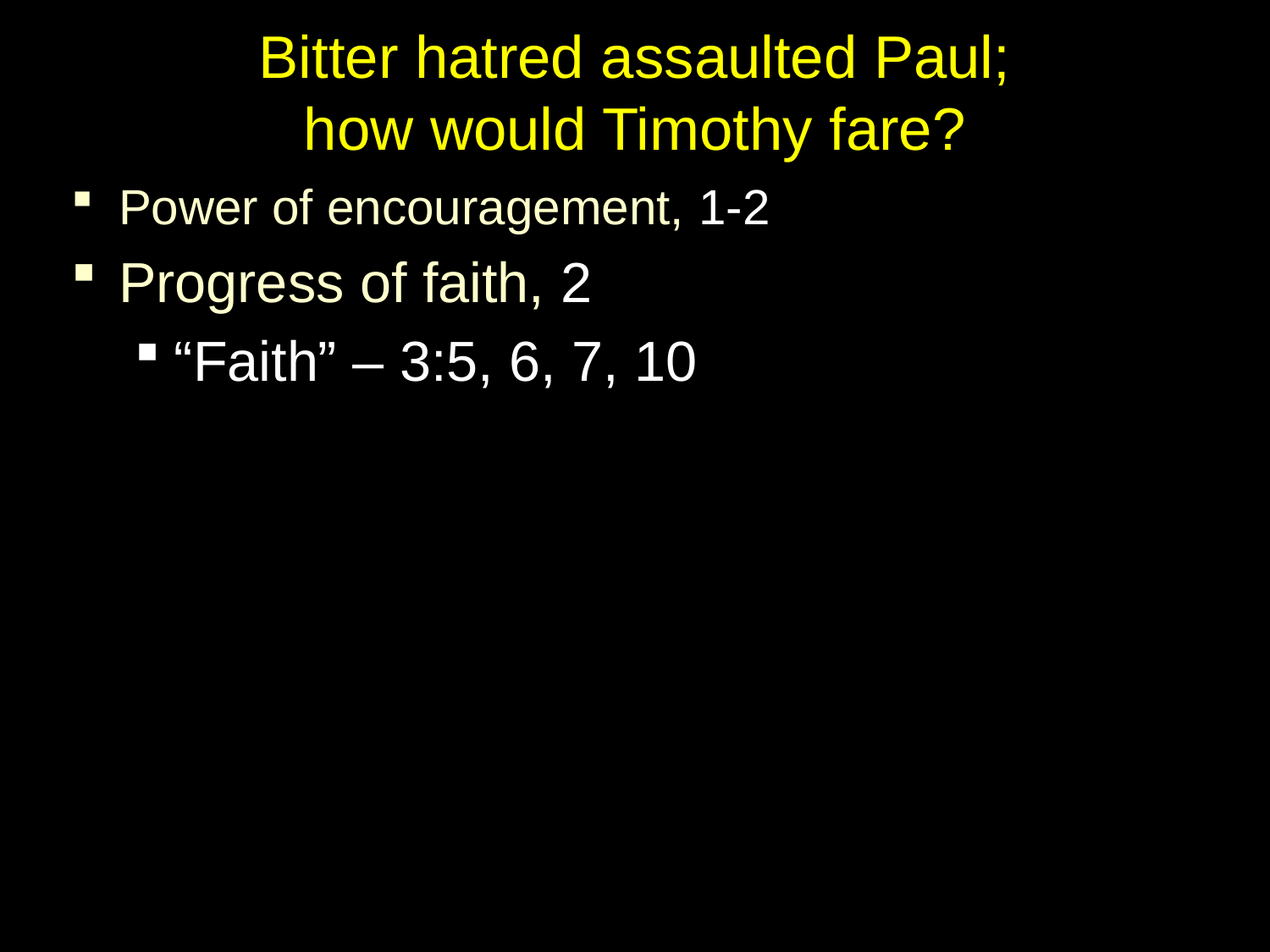

# Bitter hatred assaulted Paul; how would Timothy fare?
Power of encouragement, 1-2
Progress of faith, 2
“Faith” – 3:5, 6, 7, 10